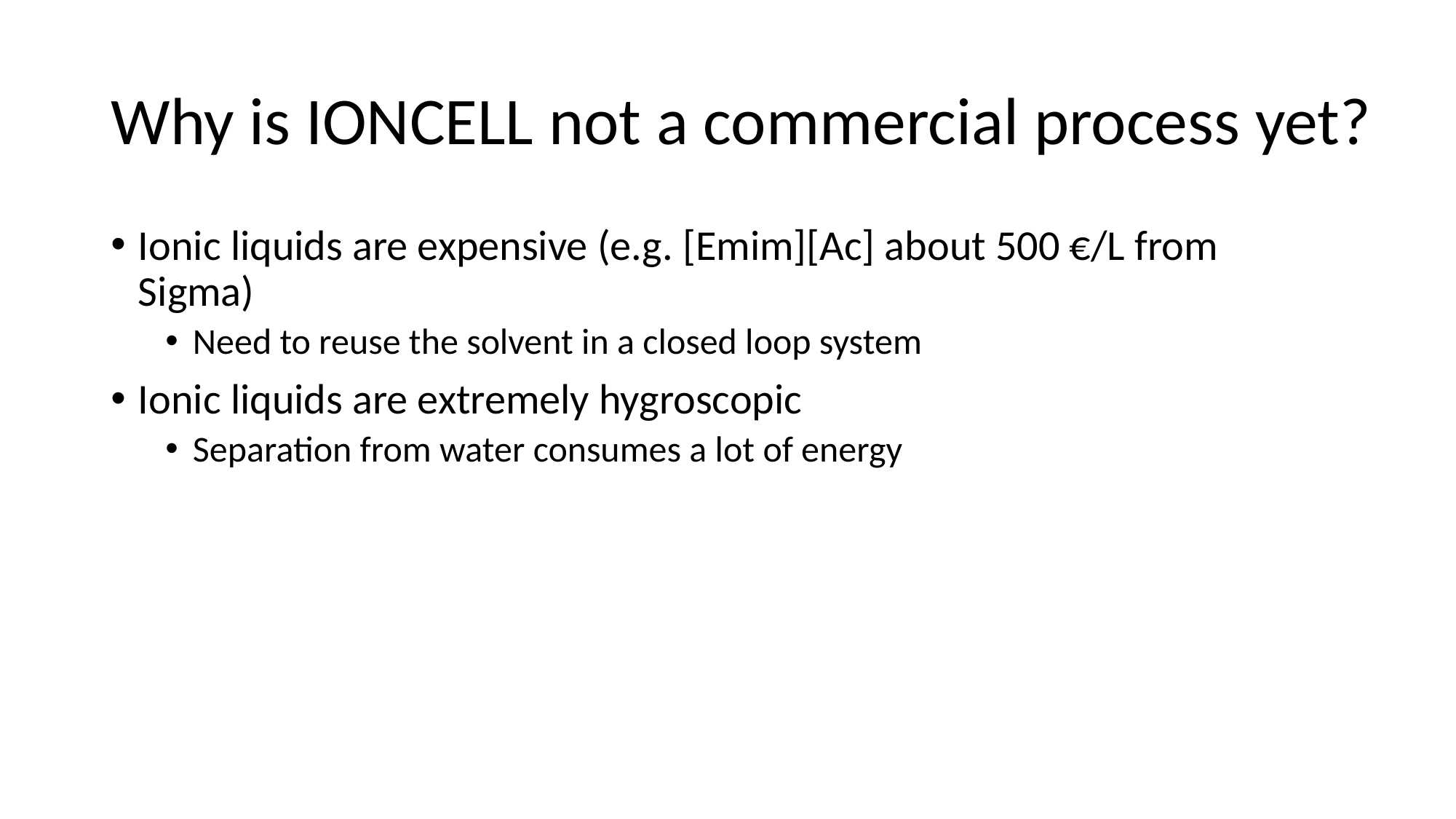

# Why is IONCELL not a commercial process yet?
Ionic liquids are expensive (e.g. [Emim][Ac] about 500 €/L from Sigma)
Need to reuse the solvent in a closed loop system
Ionic liquids are extremely hygroscopic
Separation from water consumes a lot of energy